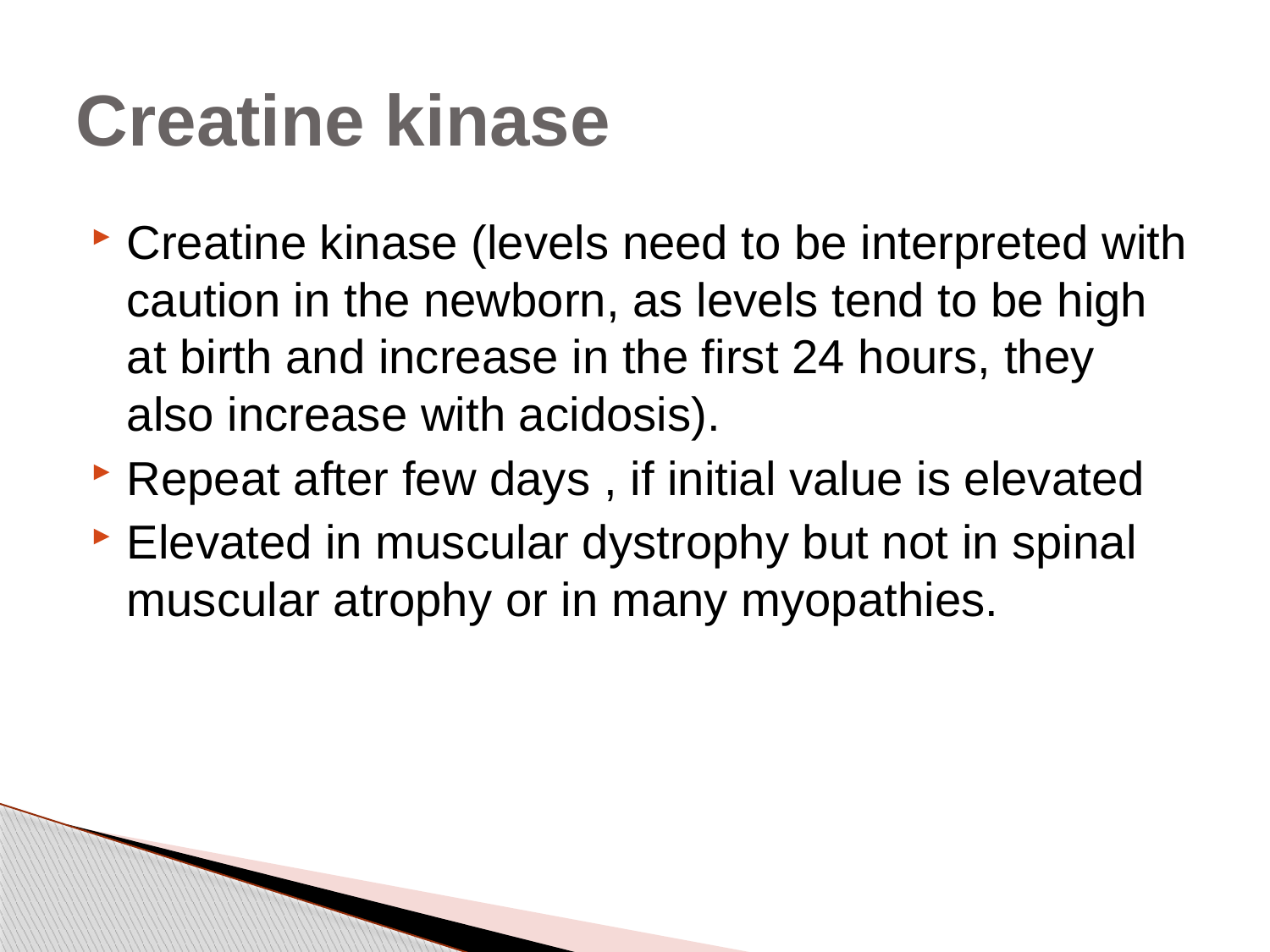

# Creatine kinase
Creatine kinase (levels need to be interpreted with caution in the newborn, as levels tend to be high at birth and increase in the first 24 hours, they also increase with acidosis).
Repeat after few days , if initial value is elevated
Elevated in muscular dystrophy but not in spinal muscular atrophy or in many myopathies.